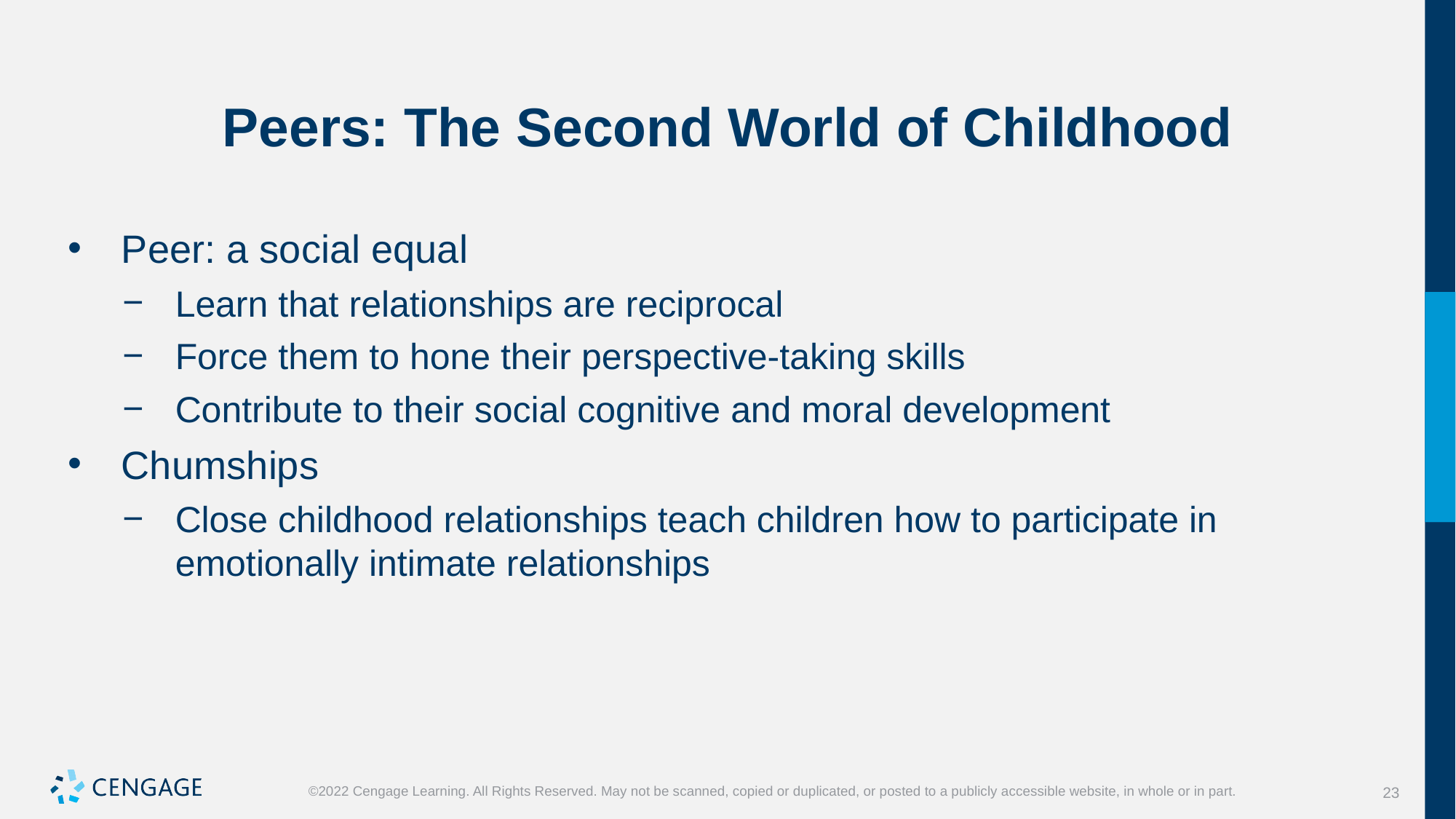

# Peers: The Second World of Childhood
Peer: a social equal
Learn that relationships are reciprocal
Force them to hone their perspective-taking skills
Contribute to their social cognitive and moral development
Chumships
Close childhood relationships teach children how to participate in emotionally intimate relationships